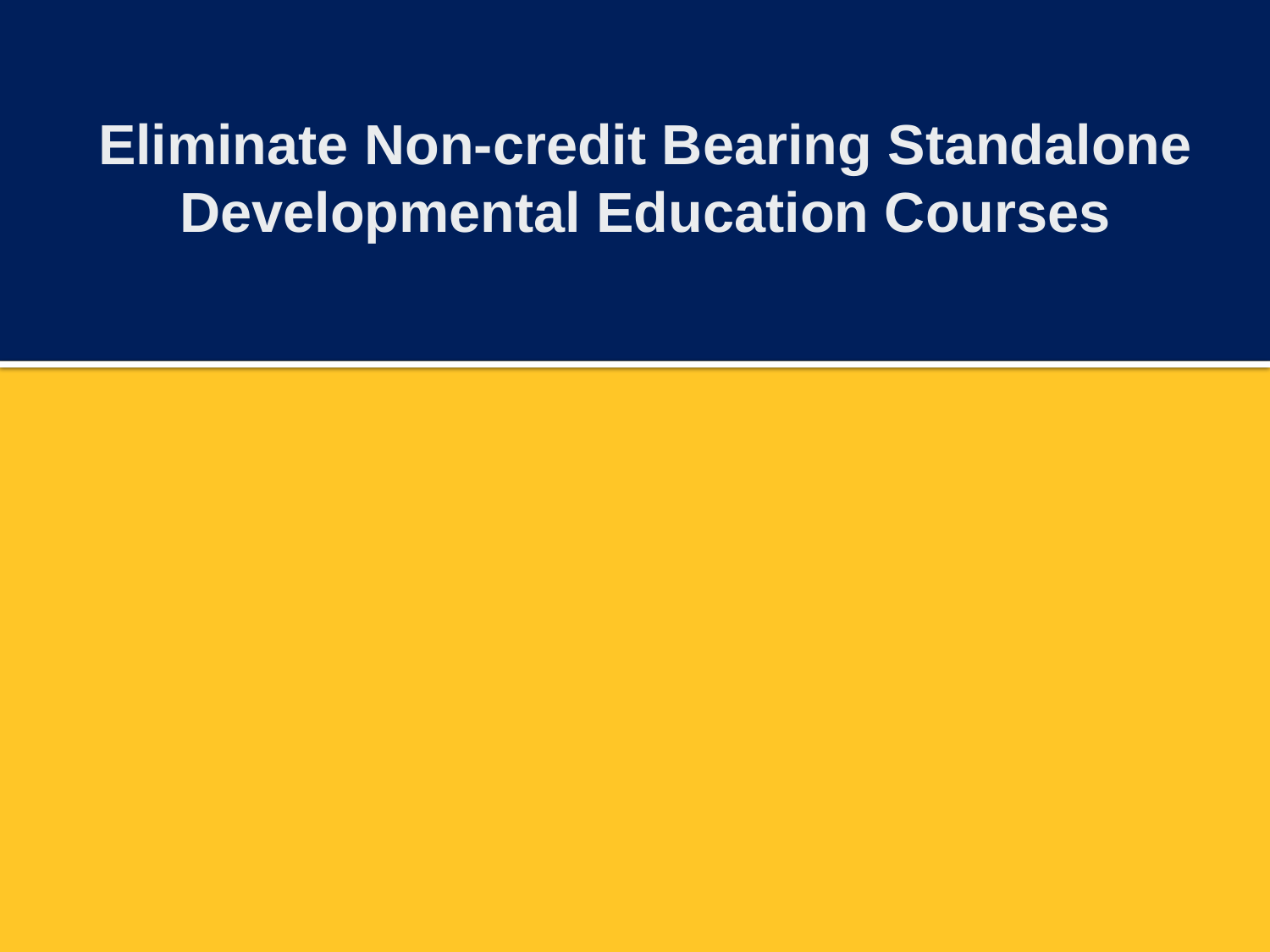

# Eliminate Non-credit Bearing Standalone Developmental Education Courses